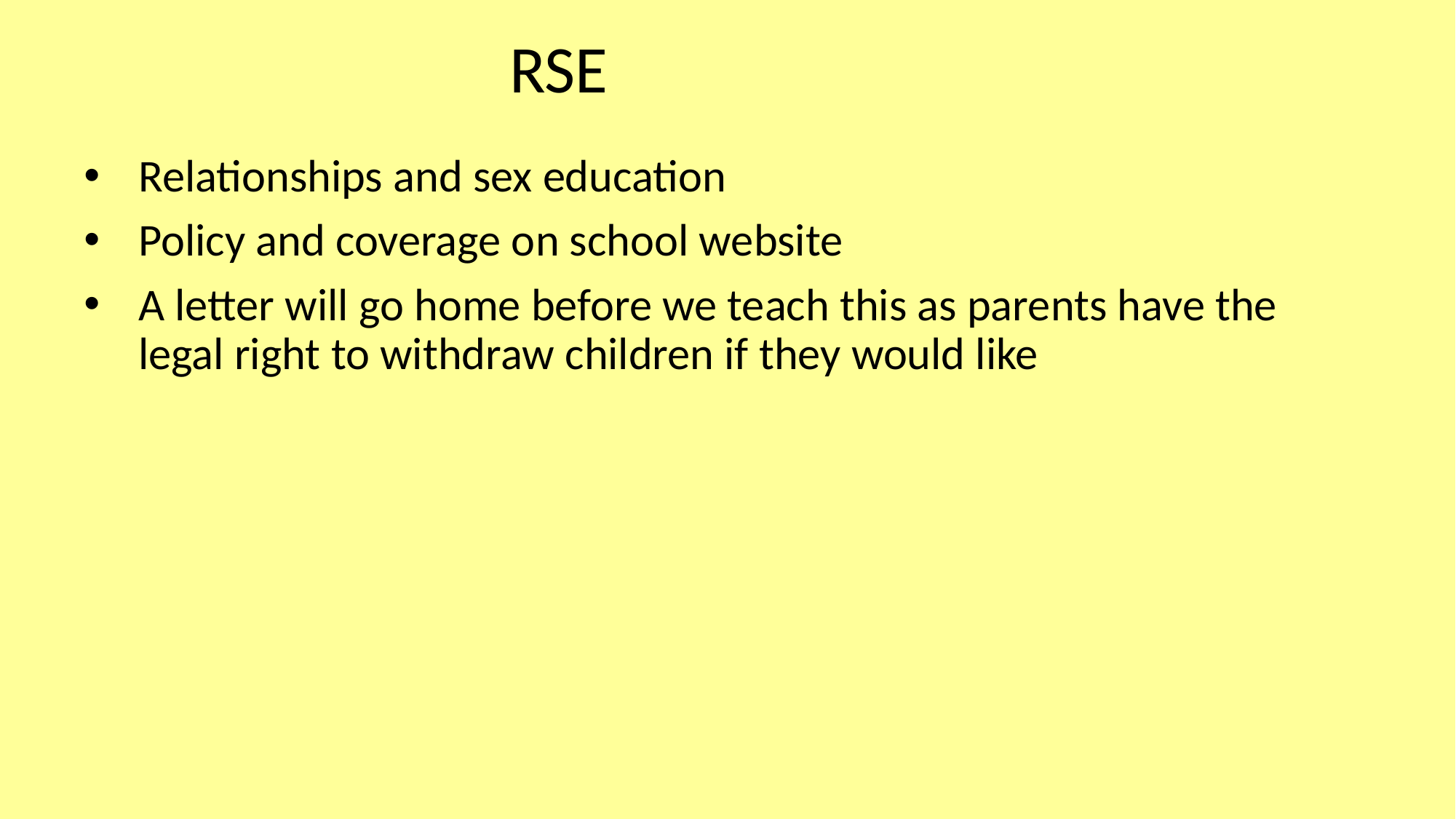

# RSE
Relationships and sex education
Policy and coverage on school website
A letter will go home before we teach this as parents have the legal right to withdraw children if they would like